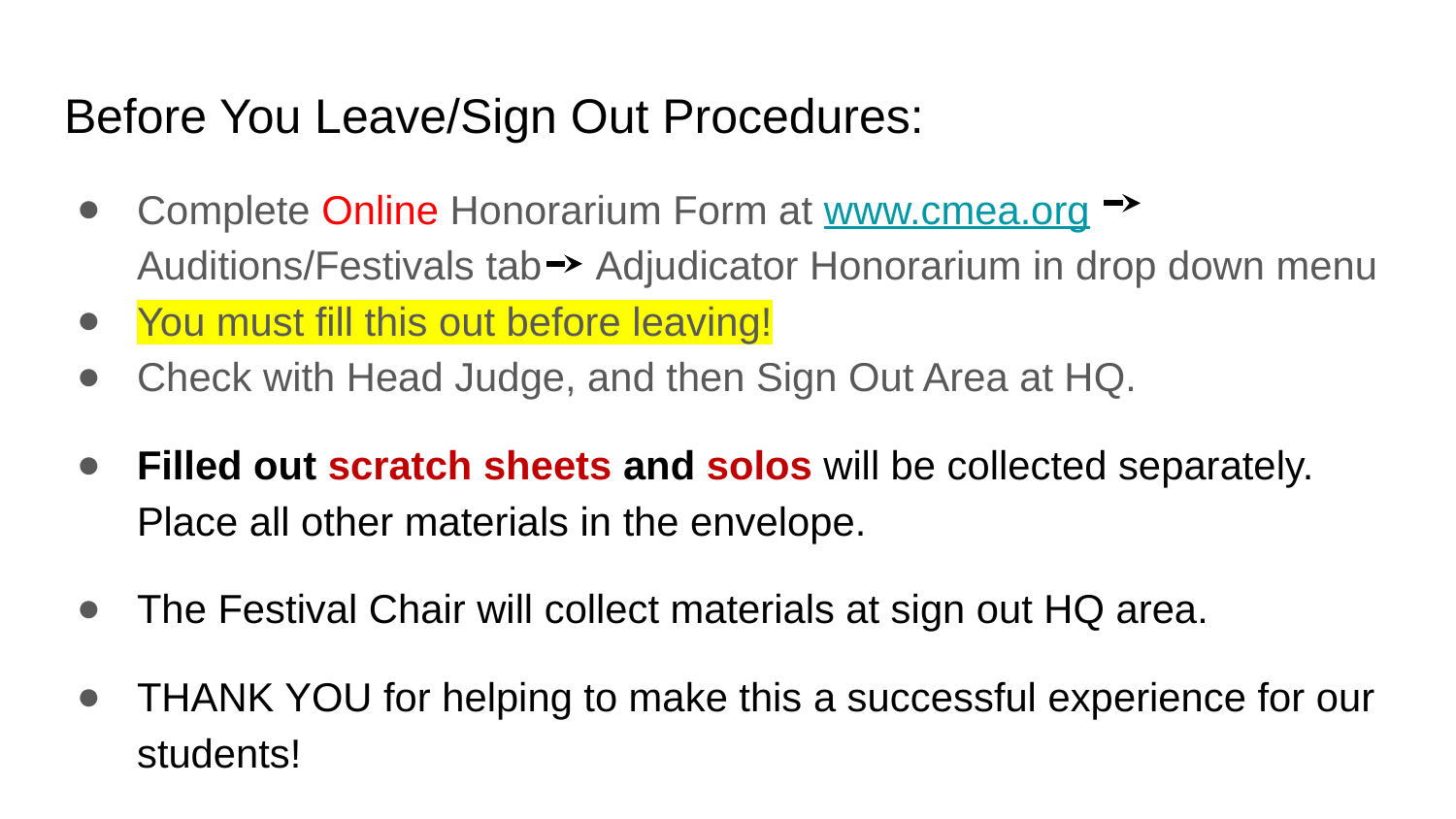

# Before You Leave/Sign Out Procedures:
Complete Online Honorarium Form at www.cmea.org    Auditions/Festivals tab     Adjudicator Honorarium in drop down menu
You must fill this out before leaving!
Check with Head Judge, and then Sign Out Area at HQ.
Filled out scratch sheets and solos will be collected separately. Place all other materials in the envelope.
The Festival Chair will collect materials at sign out HQ area.
THANK YOU for helping to make this a successful experience for our students!